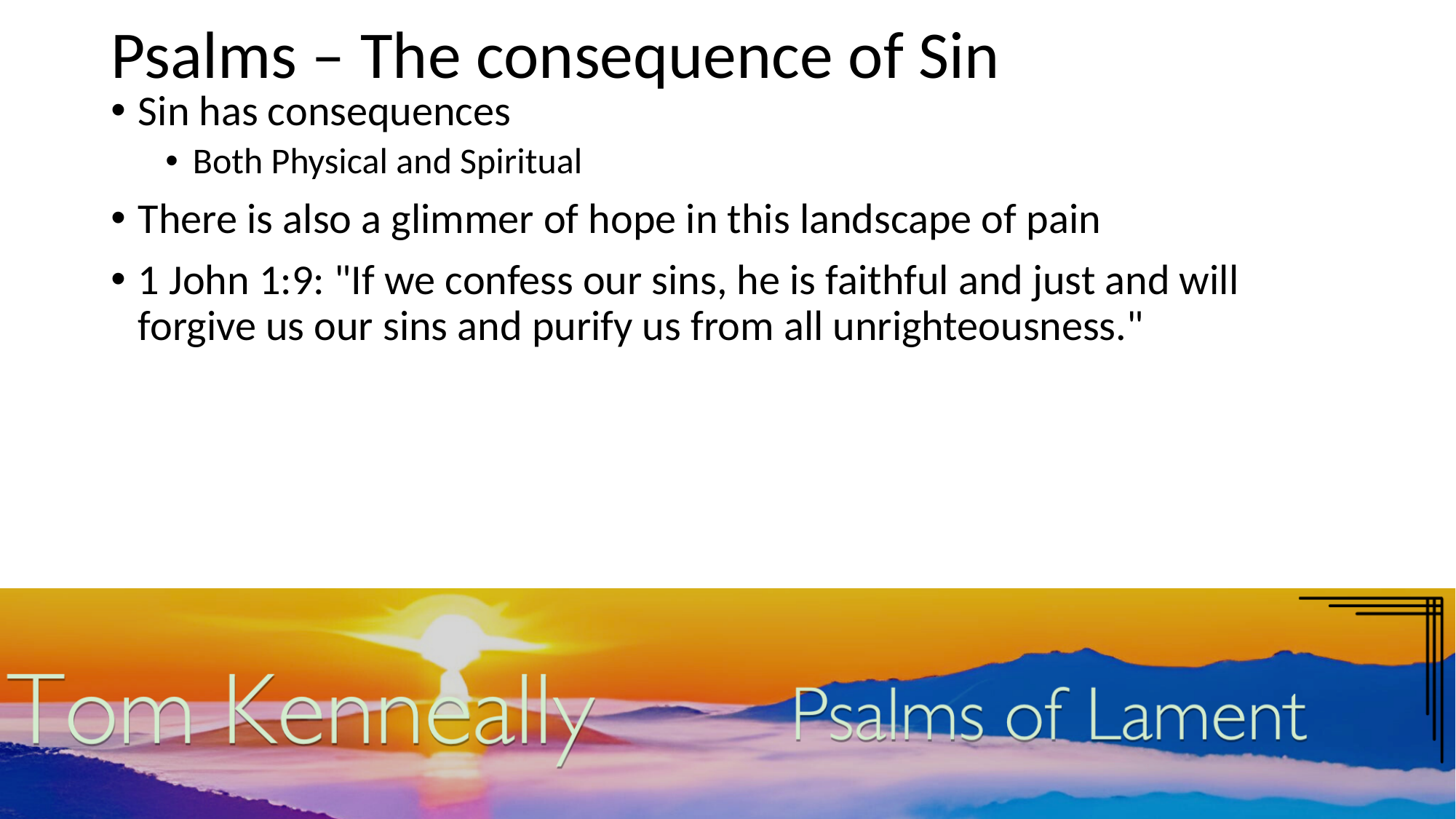

# Psalms – The consequence of Sin
Sin has consequences
Both Physical and Spiritual
There is also a glimmer of hope in this landscape of pain
1 John 1:9: "If we confess our sins, he is faithful and just and will forgive us our sins and purify us from all unrighteousness."